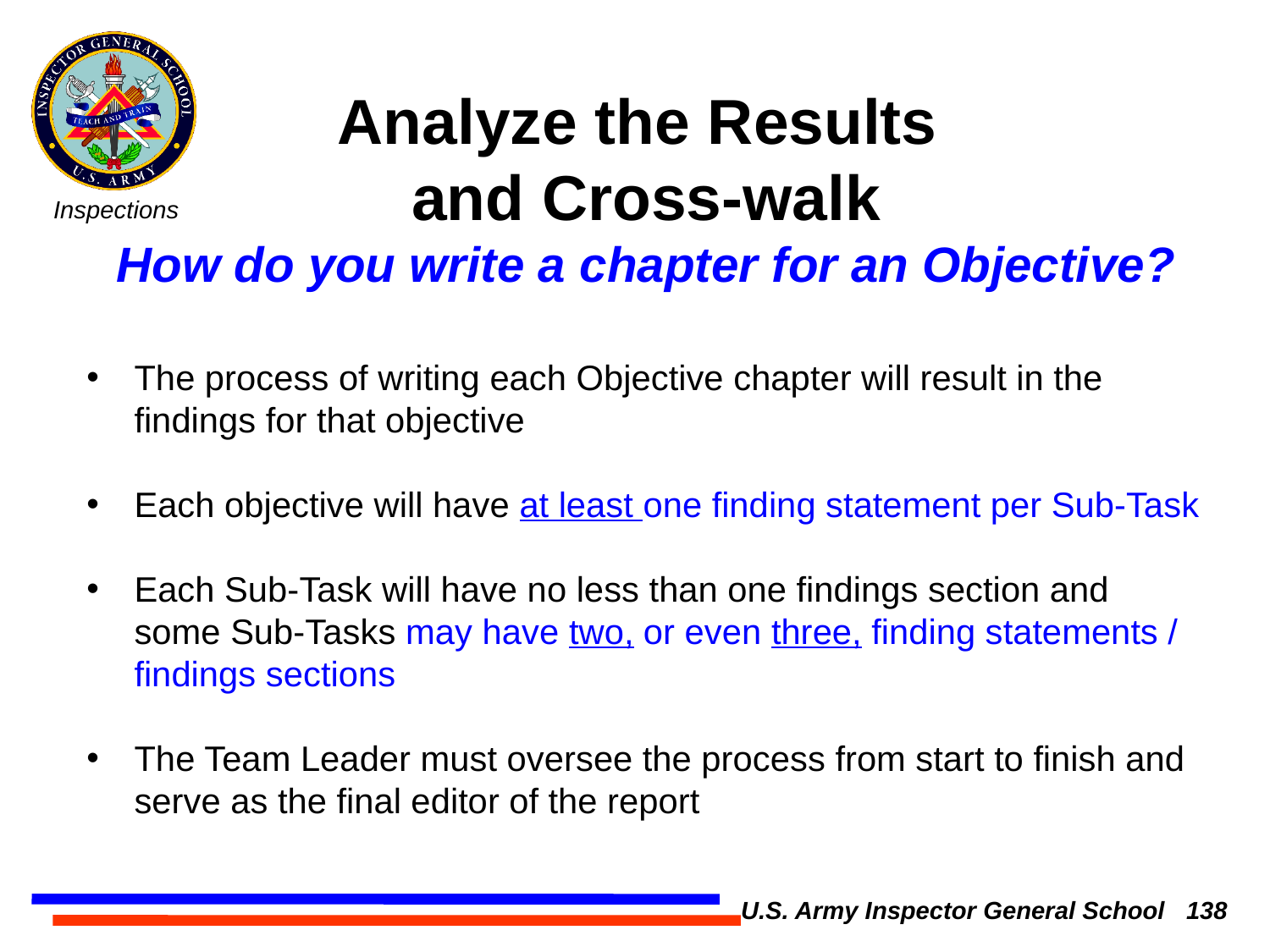

Analyze the Results
and Cross-walk
How do you write a chapter for an Objective?
The process of writing each Objective chapter will result in the findings for that objective

Each objective will have at least one finding statement per Sub-Task

Each Sub-Task will have no less than one findings section and some Sub-Tasks may have two, or even three, finding statements / findings sections

The Team Leader must oversee the process from start to finish and serve as the final editor of the report
U.S. Army Inspector General School   138